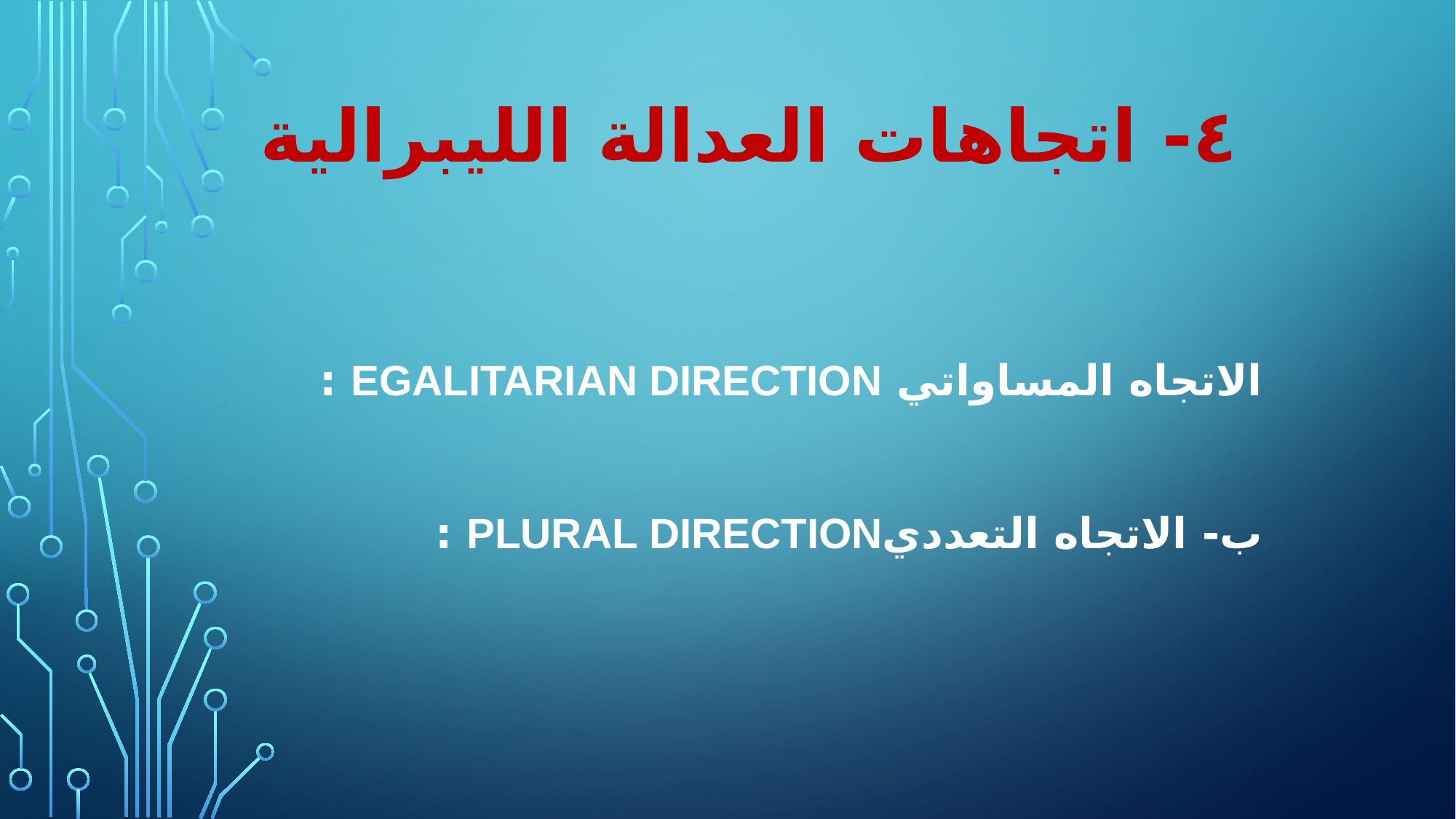

# ٤- اتجاهات العدالة الليبرالية

الاتجاه المساواتي egalitarian direction :

ب- الاتجاه التعدديplural direction :